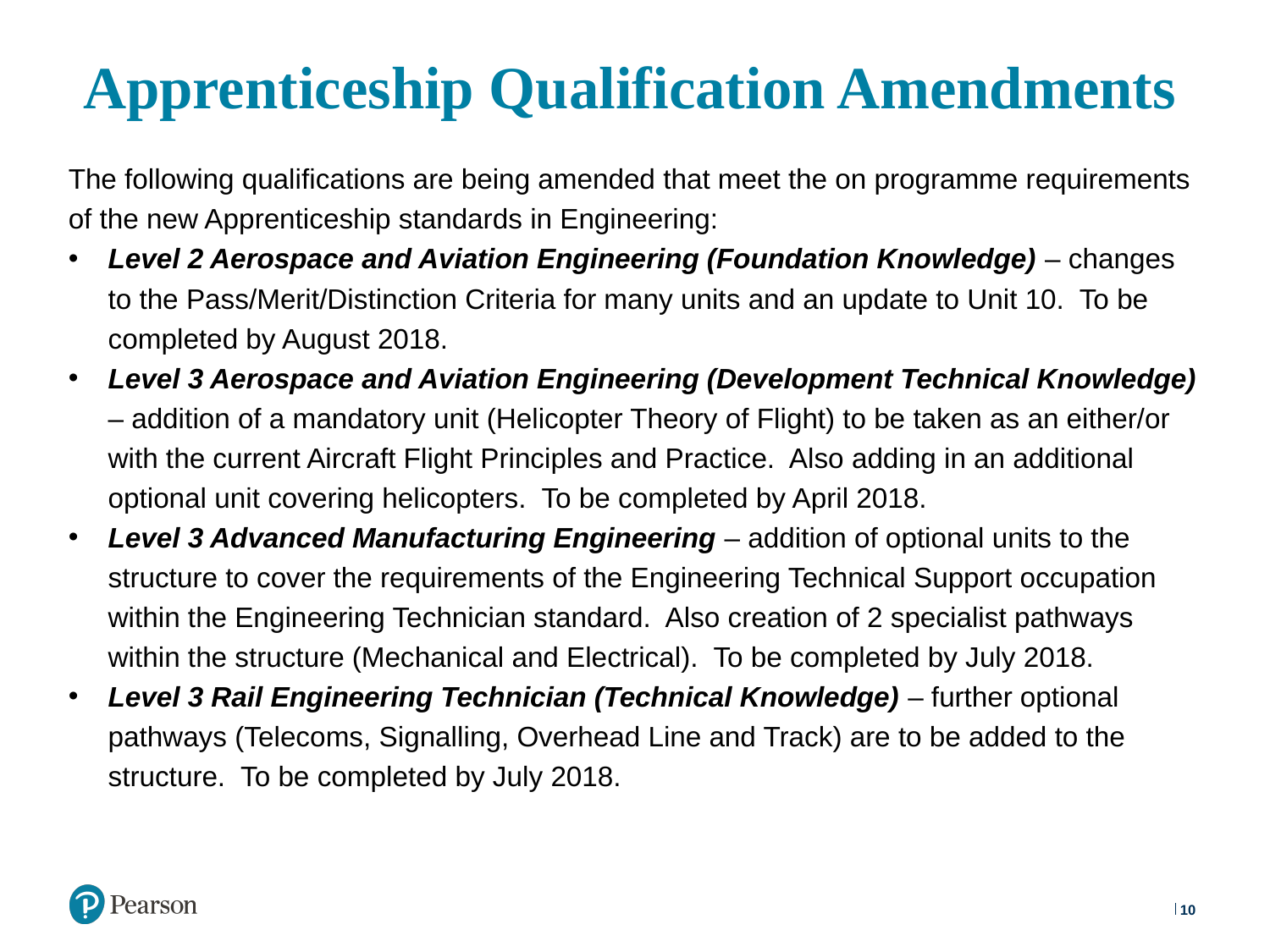

# Apprenticeship Qualification Amendments
The following qualifications are being amended that meet the on programme requirements of the new Apprenticeship standards in Engineering:
Level 2 Aerospace and Aviation Engineering (Foundation Knowledge) – changes to the Pass/Merit/Distinction Criteria for many units and an update to Unit 10.  To be completed by August 2018.
Level 3 Aerospace and Aviation Engineering (Development Technical Knowledge) – addition of a mandatory unit (Helicopter Theory of Flight) to be taken as an either/or with the current Aircraft Flight Principles and Practice.  Also adding in an additional optional unit covering helicopters.  To be completed by April 2018.
Level 3 Advanced Manufacturing Engineering – addition of optional units to the structure to cover the requirements of the Engineering Technical Support occupation within the Engineering Technician standard.  Also creation of 2 specialist pathways within the structure (Mechanical and Electrical).  To be completed by July 2018.
Level 3 Rail Engineering Technician (Technical Knowledge) – further optional pathways (Telecoms, Signalling, Overhead Line and Track) are to be added to the structure.  To be completed by July 2018.

10